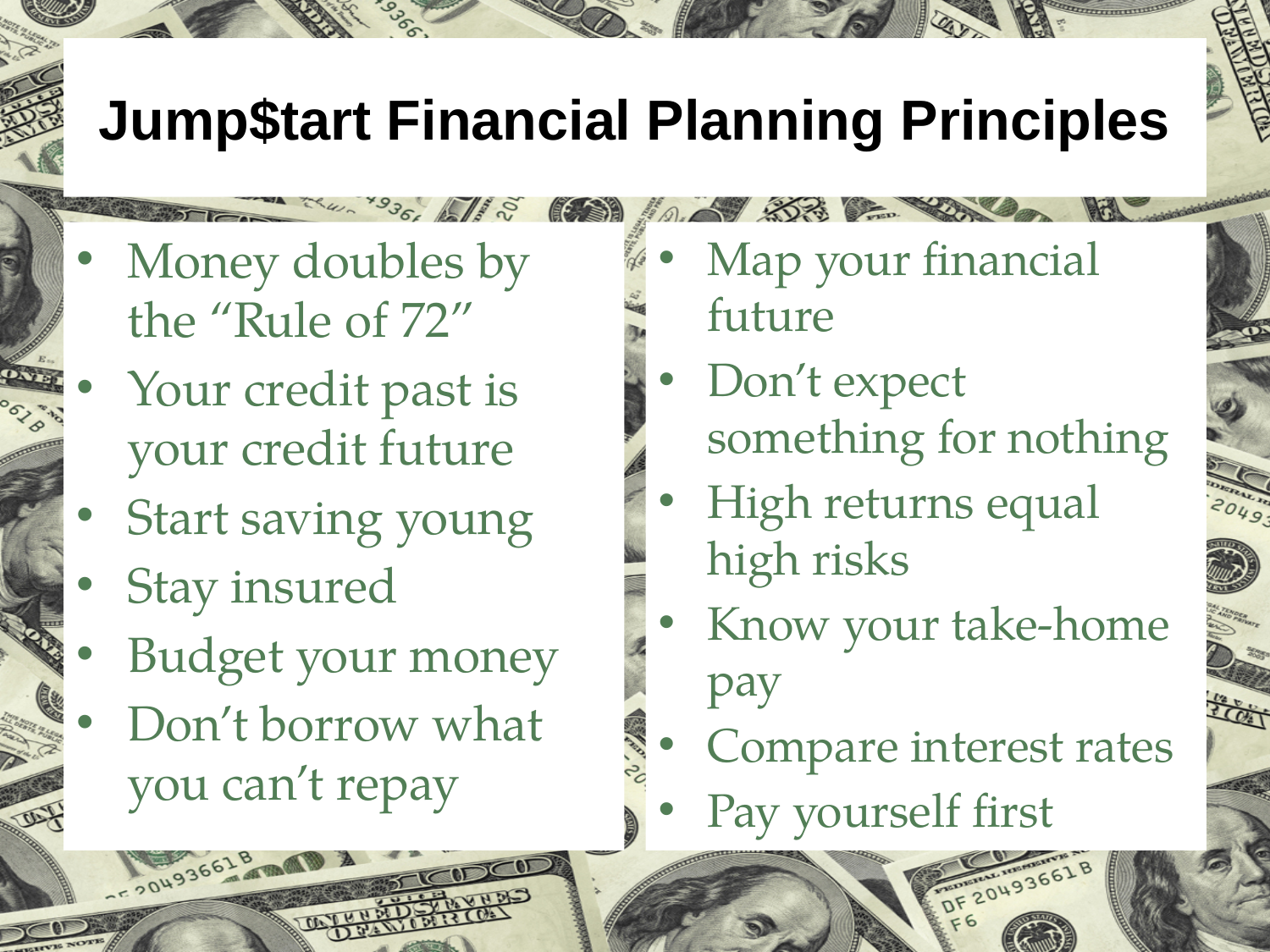

# Jump$tart Financial Planning Principles
Money doubles by the “Rule of 72”
Your credit past is your credit future
Start saving young
Stay insured
Budget your money
Don’t borrow what you can’t repay
Map your financial future
Don’t expect something for nothing
High returns equal high risks
Know your take-home pay
Compare interest rates
Pay yourself first